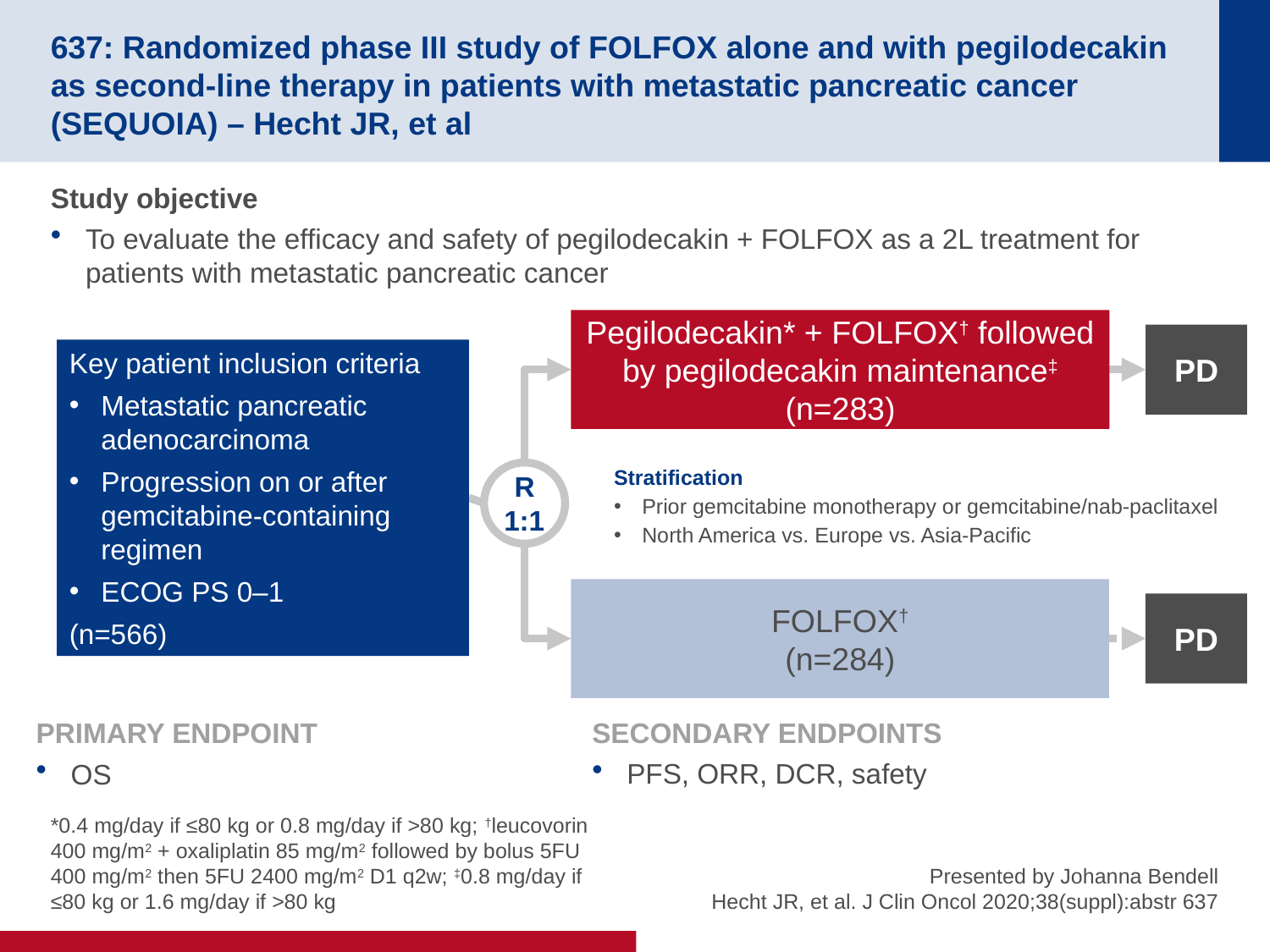

# 637: Randomized phase III study of FOLFOX alone and with pegilodecakin as second-line therapy in patients with metastatic pancreatic cancer (SEQUOIA) – Hecht JR, et al
Study objective
To evaluate the efficacy and safety of pegilodecakin + FOLFOX as a 2L treatment for patients with metastatic pancreatic cancer
Pegilodecakin* + FOLFOX† followed by pegilodecakin maintenance‡
(n=283)
PD
Key patient inclusion criteria
Metastatic pancreatic adenocarcinoma
Progression on or after gemcitabine-containing regimen
ECOG PS 0–1
(n=566)
Stratification
Prior gemcitabine monotherapy or gemcitabine/nab-paclitaxel
North America vs. Europe vs. Asia-Pacific
R
1:1
FOLFOX†
(n=284)
PD
PRIMARY ENDPOINT
OS

SECONDARY ENDPOINTS
PFS, ORR, DCR, safety
*0.4 mg/day if ≤80 kg or 0.8 mg/day if >80 kg; †leucovorin 400 mg/m2 + oxaliplatin 85 mg/m2 followed by bolus 5FU 400 mg/m2 then 5FU 2400 mg/m2 D1 q2w; ‡0.8 mg/day if ≤80 kg or 1.6 mg/day if >80 kg
Presented by Johanna Bendell
Hecht JR, et al. J Clin Oncol 2020;38(suppl):abstr 637